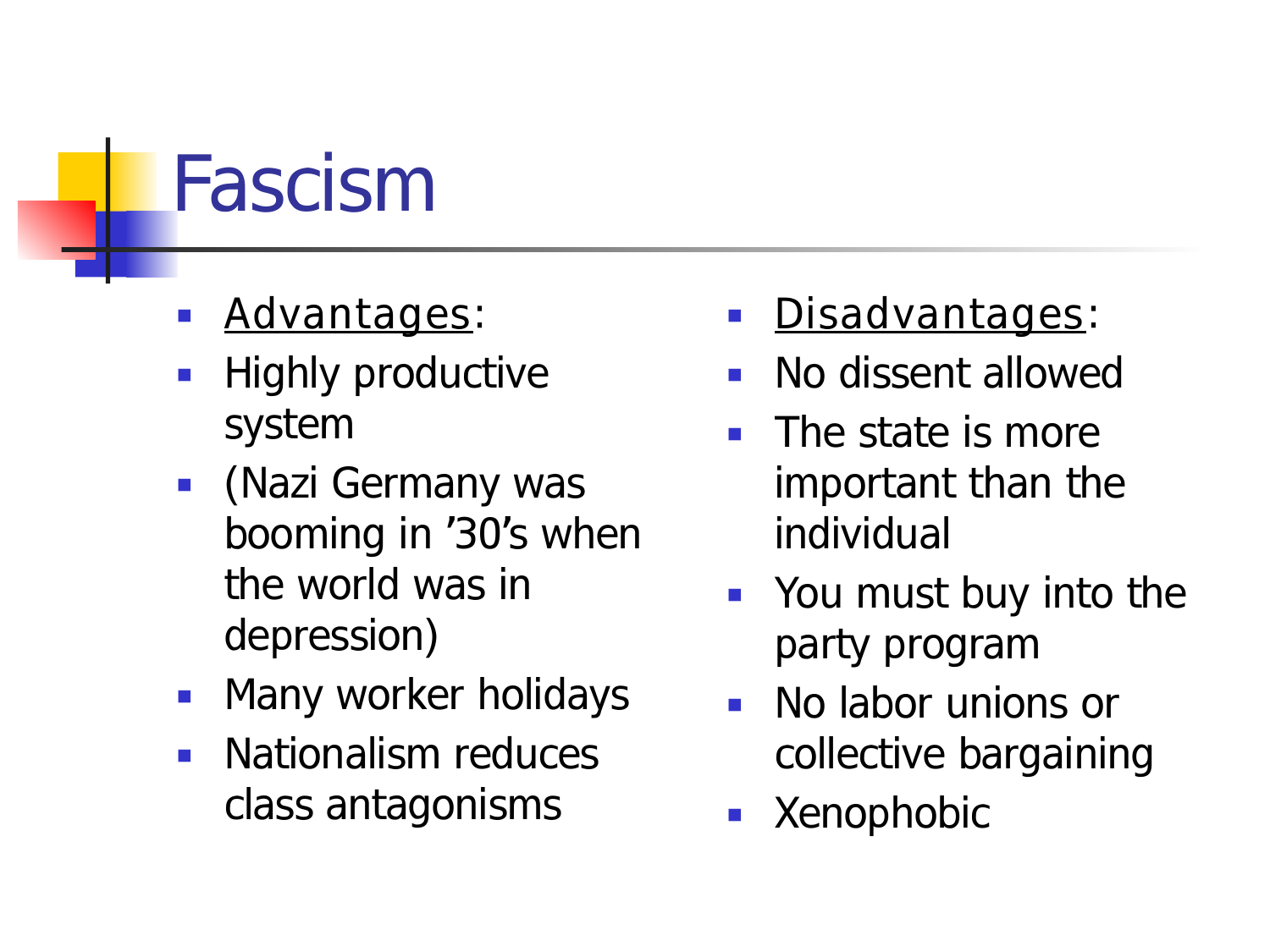

Fascism
Advantages:
Highly productive system
(Nazi Germany was booming in ’30’s when the world was in depression)
Many worker holidays
Nationalism reduces class antagonisms

Disadvantages:
No dissent allowed
The state is more important than the individual
You must buy into the party program
No labor unions or collective bargaining
Xenophobic